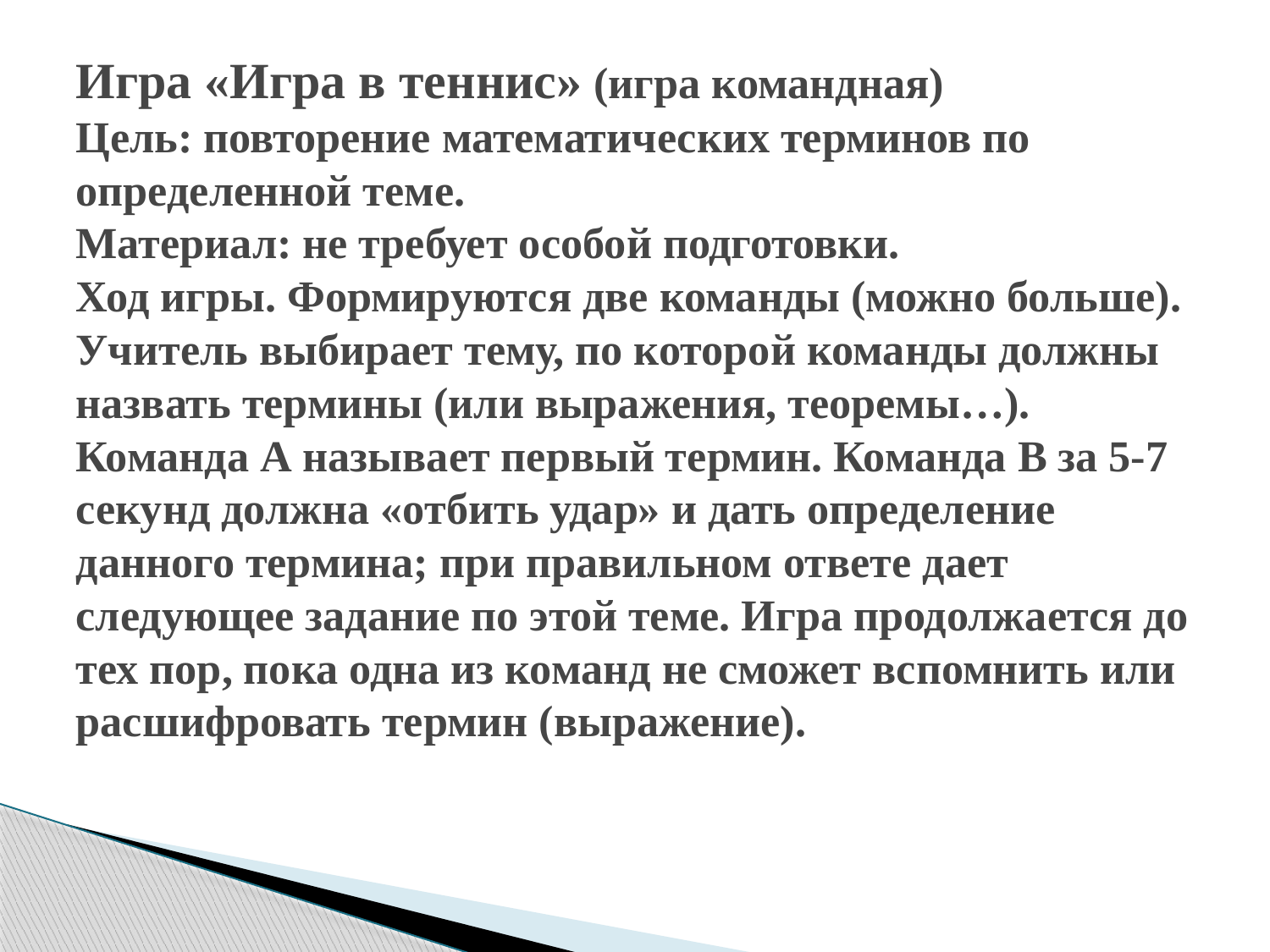

# Игра «Игра в теннис» (игра командная) Цель: повторение математических терминов по определенной теме. Материал: не требует особой подготовки. Ход игры. Формируются две команды (можно больше). Учитель выбирает тему, по которой команды должны назвать термины (или выражения, теоремы…). Команда А называет первый термин. Команда В за 5-7 секунд должна «отбить удар» и дать определение данного термина; при правильном ответе дает следующее задание по этой теме. Игра продолжается до тех пор, пока одна из команд не сможет вспомнить или расшифровать термин (выражение).